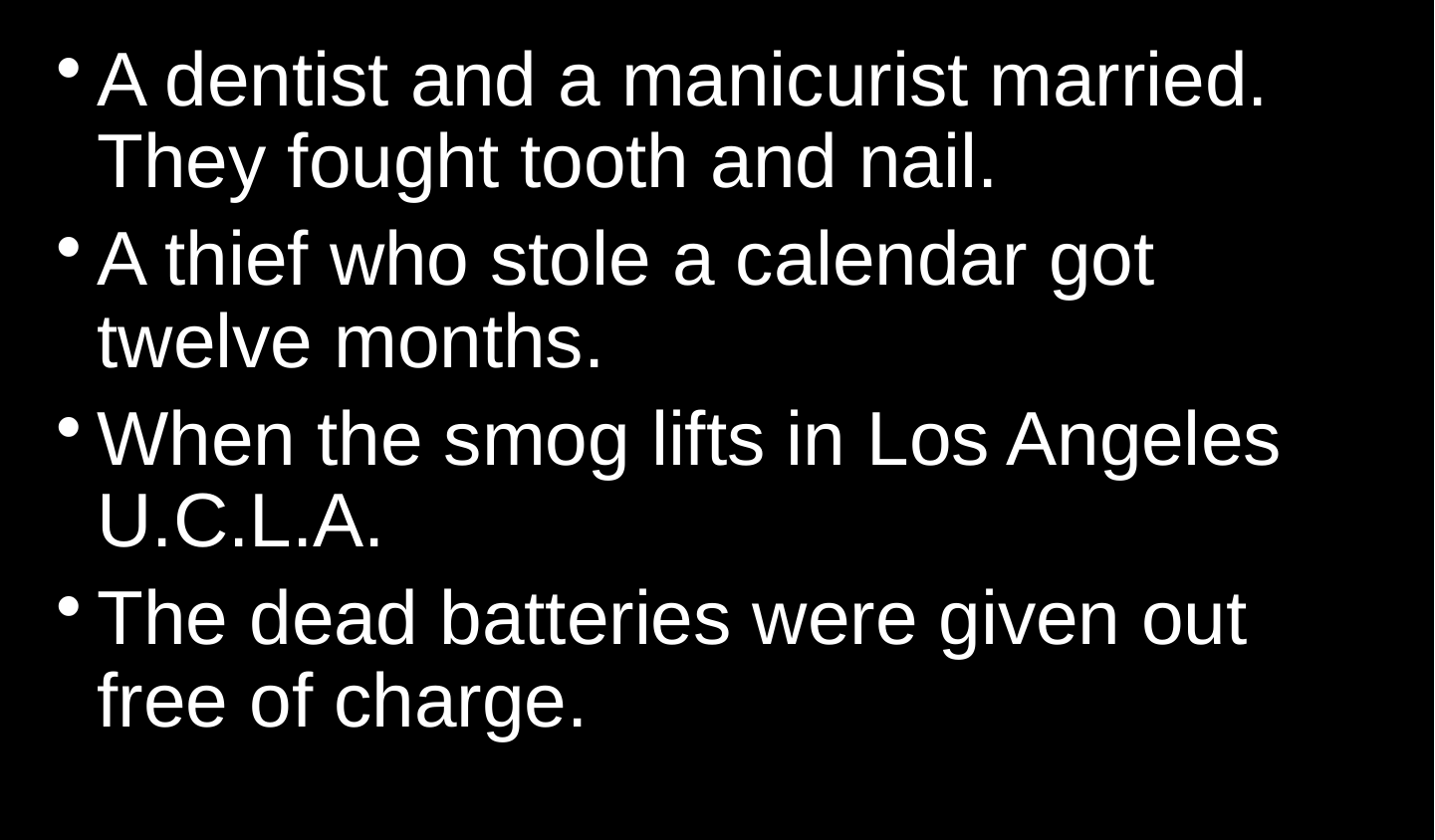

A dentist and a manicurist married. They fought tooth and nail.
A thief who stole a calendar got twelve months.
When the smog lifts in Los Angeles U.C.L.A.
The dead batteries were given out free of charge.